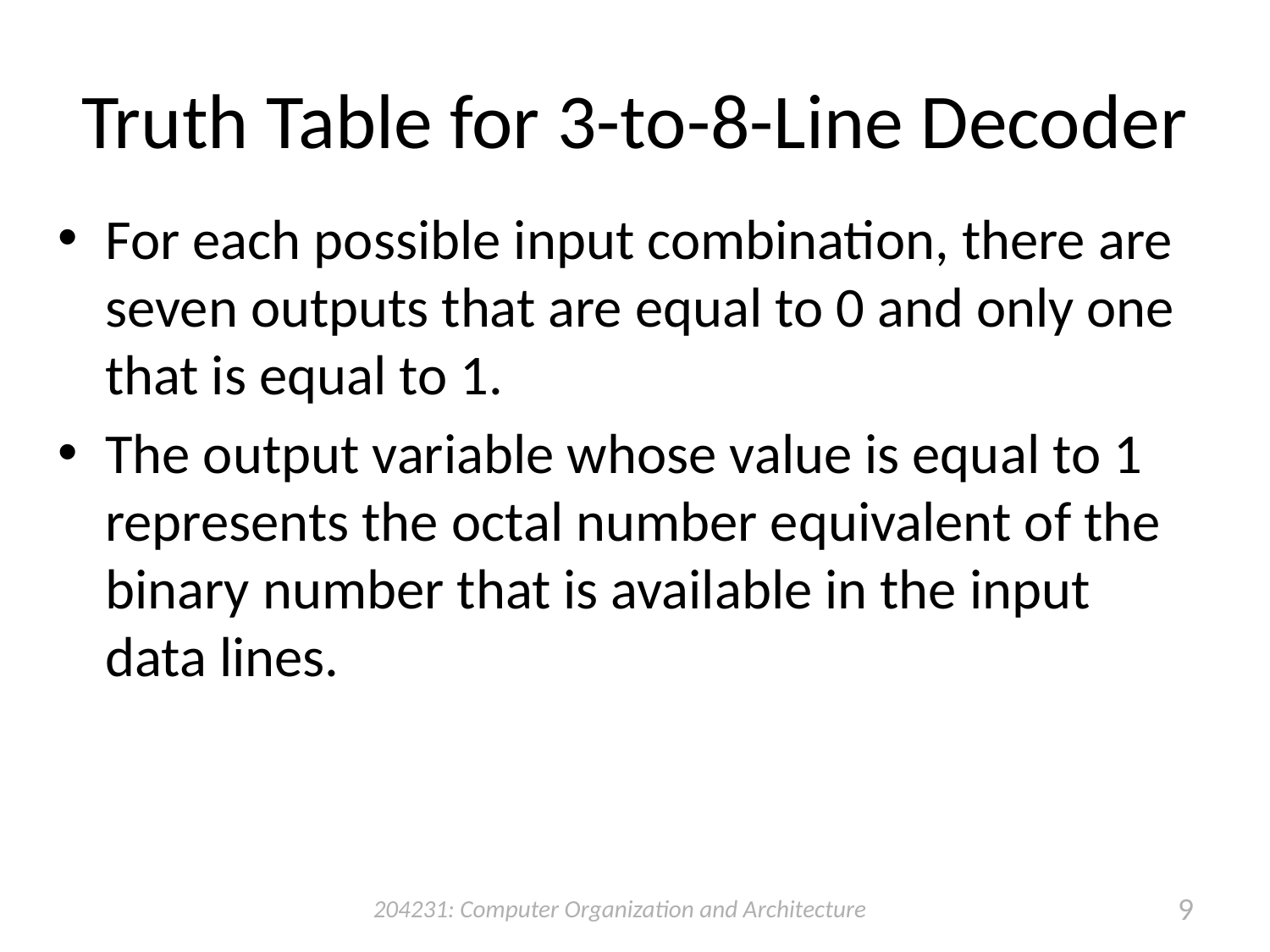

# Truth Table for 3-to-8-Line Decoder
For each possible input combination, there are seven outputs that are equal to 0 and only one that is equal to 1.
The output variable whose value is equal to 1 represents the octal number equivalent of the binary number that is available in the input data lines.
204231: Computer Organization and Architecture
9